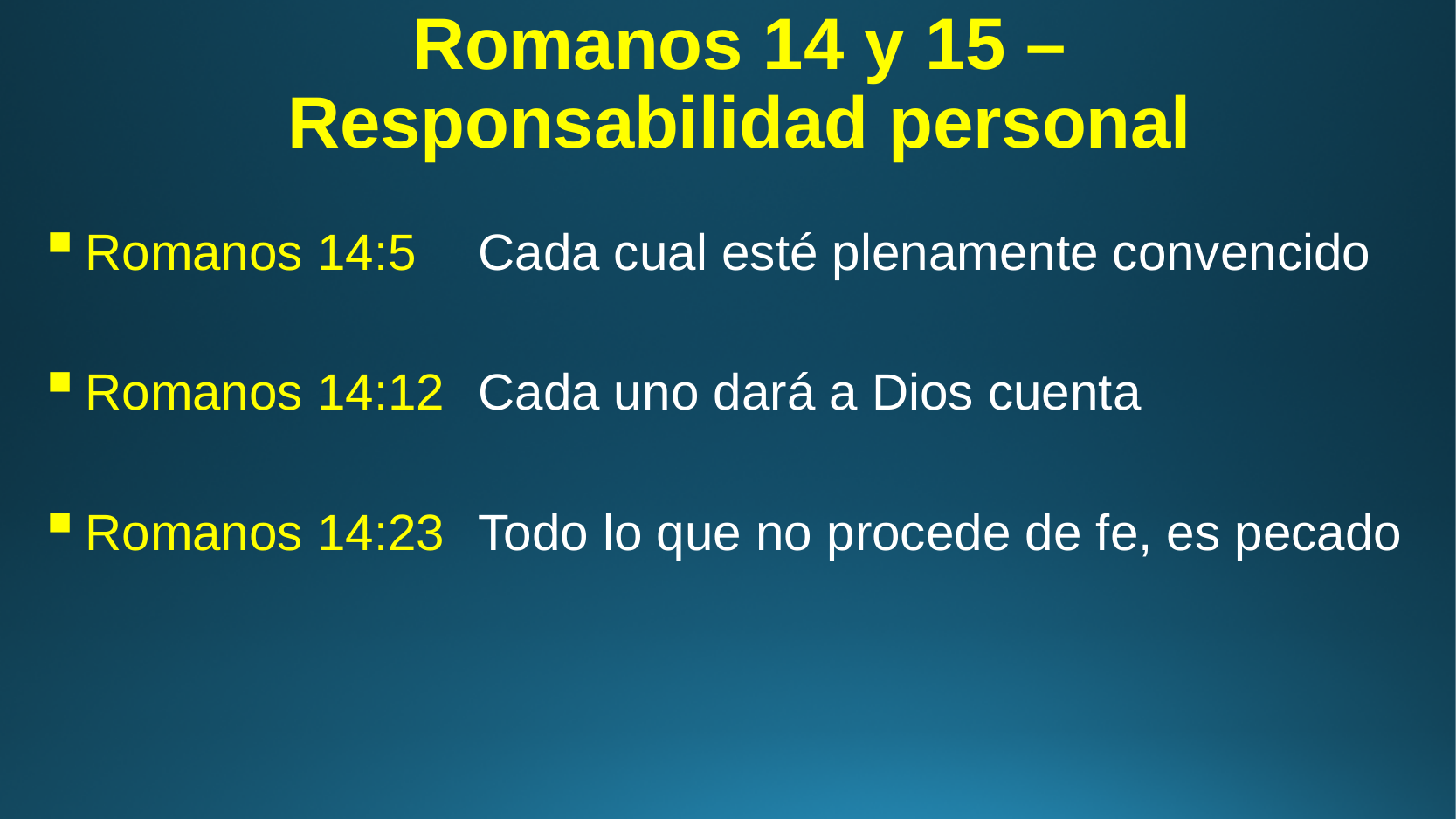

# Romanos 14 y 15 – Responsabilidad personal
Romanos 14:5	Cada cual esté plenamente convencido

Romanos 14:12	Cada uno dará a Dios cuenta

Romanos 14:23	Todo lo que no procede de fe, es pecado